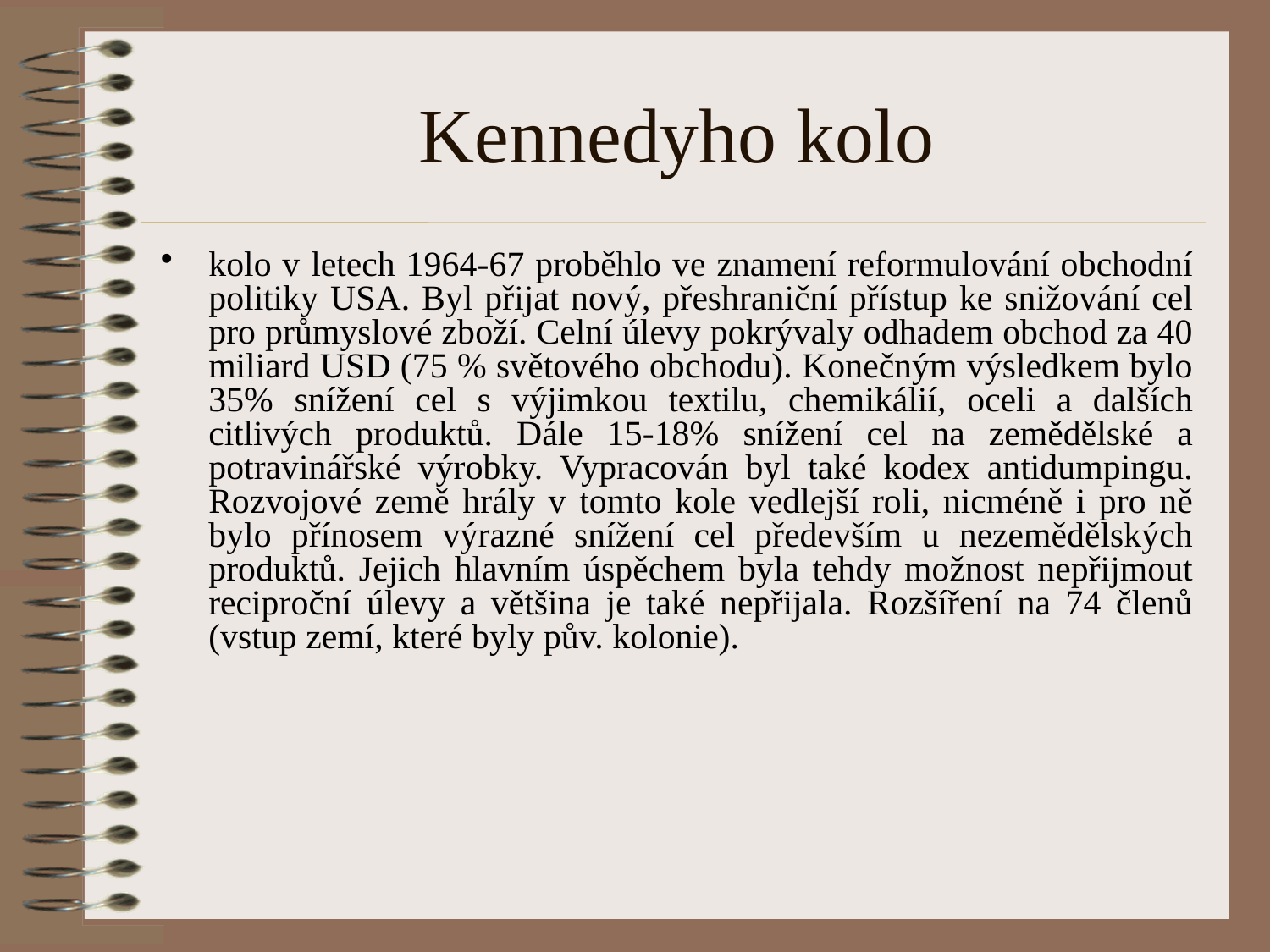

# Kennedyho kolo
kolo v letech 1964-67 proběhlo ve znamení reformulování obchodní politiky USA. Byl přijat nový, přeshraniční přístup ke snižování cel pro průmyslové zboží. Celní úlevy pokrývaly odhadem obchod za 40 miliard USD (75 % světového obchodu). Konečným výsledkem bylo 35% snížení cel s výjimkou textilu, chemikálií, oceli a dalších citlivých produktů. Dále 15-18% snížení cel na zemědělské a potravinářské výrobky. Vypracován byl také kodex antidumpingu. Rozvojové země hrály v tomto kole vedlejší roli, nicméně i pro ně bylo přínosem výrazné snížení cel především u nezemědělských produktů. Jejich hlavním úspěchem byla tehdy možnost nepřijmout reciproční úlevy a většina je také nepřijala. Rozšíření na 74 členů (vstup zemí, které byly pův. kolonie).